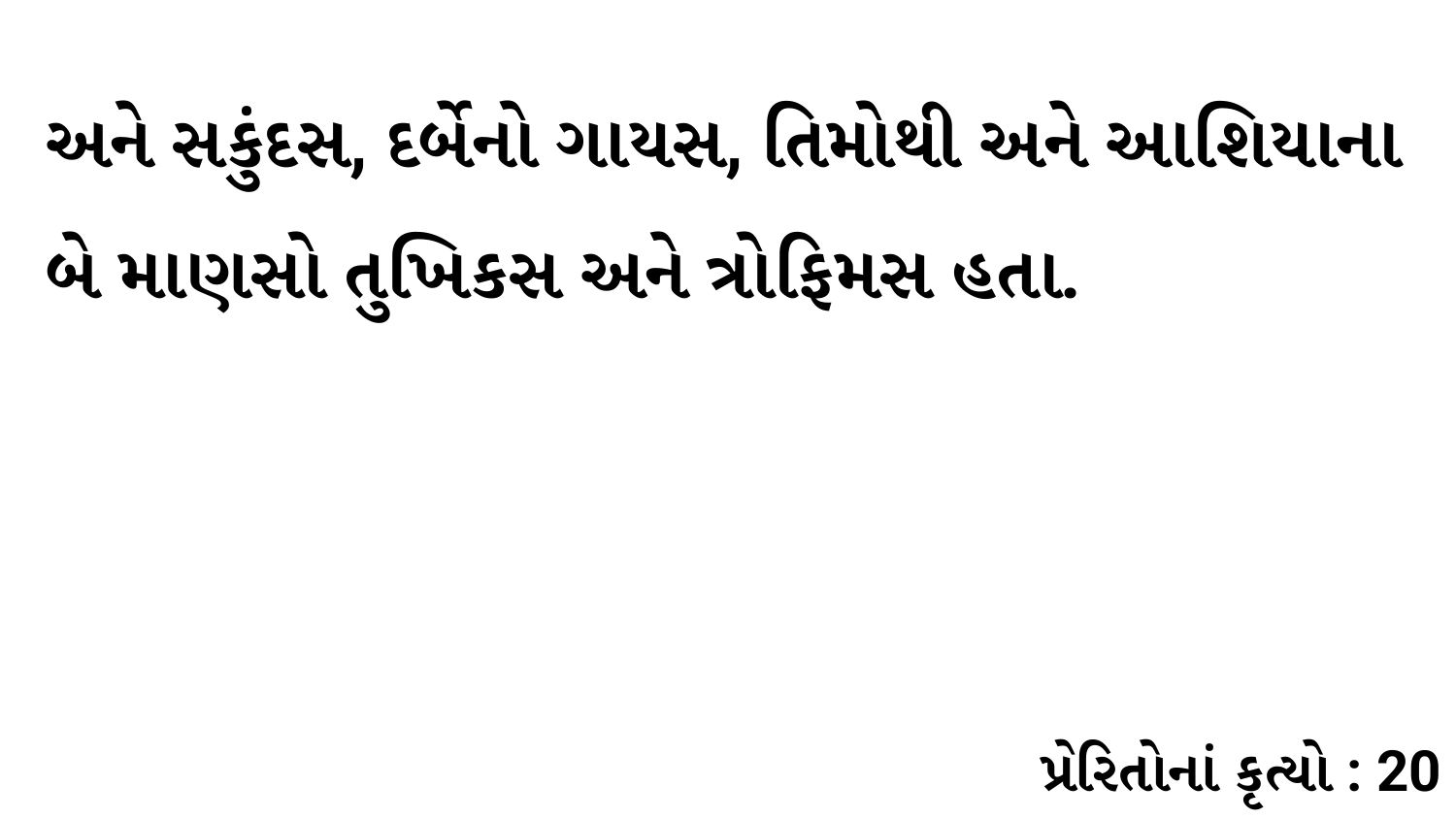

અને સકુંદસ, દર્બેનો ગાયસ, તિમોથી અને આશિયાના બે માણસો તુખિકસ અને ત્રોફિમસ હતા.
પ્રેરિતોનાં કૃત્યો : 20